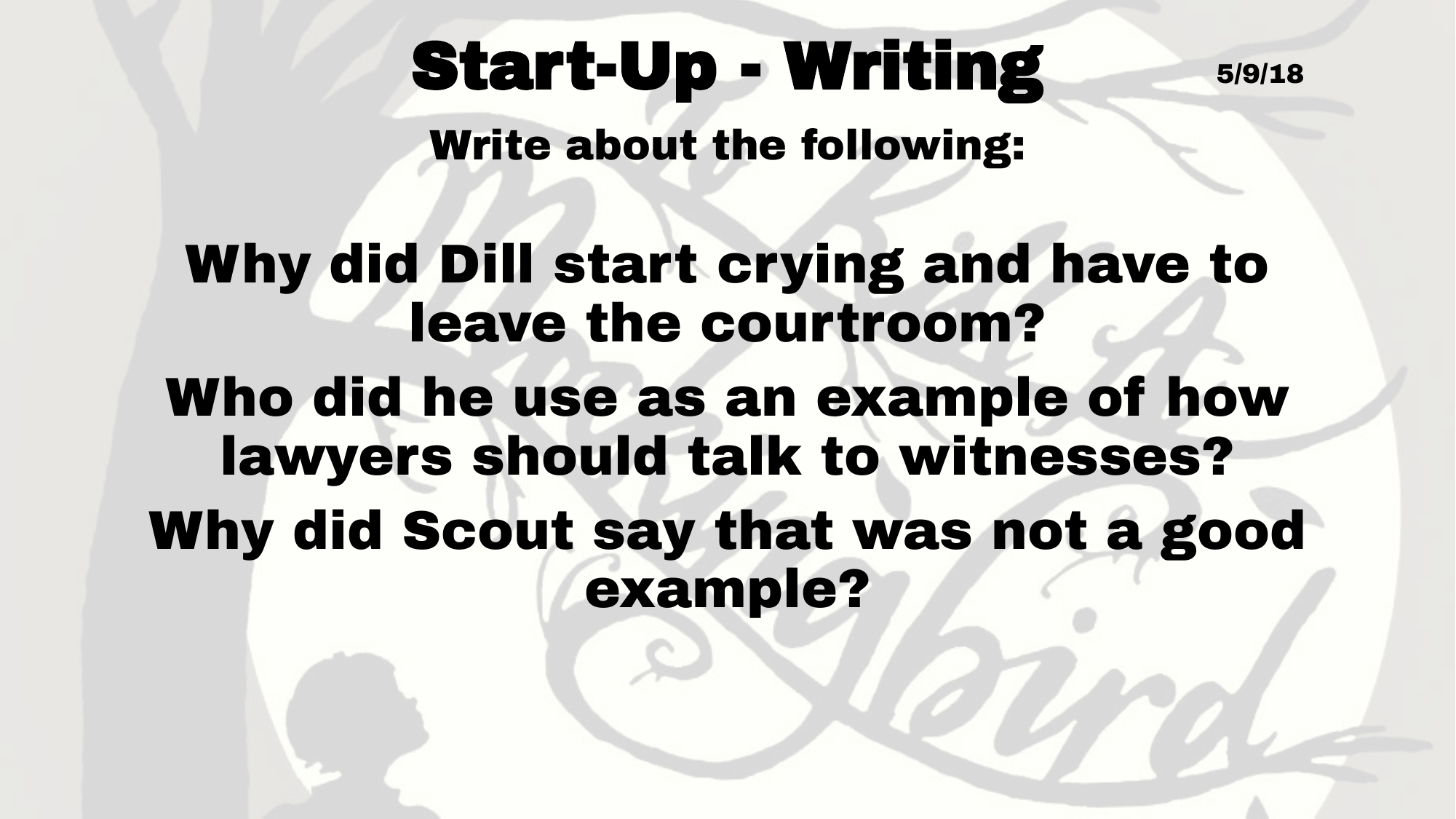

# Start-Up - Writing
5/9/18
Write about the following:

Why did Dill start crying and have to leave the courtroom?
Who did he use as an example of how lawyers should talk to witnesses?
Why did Scout say that was not a good example?